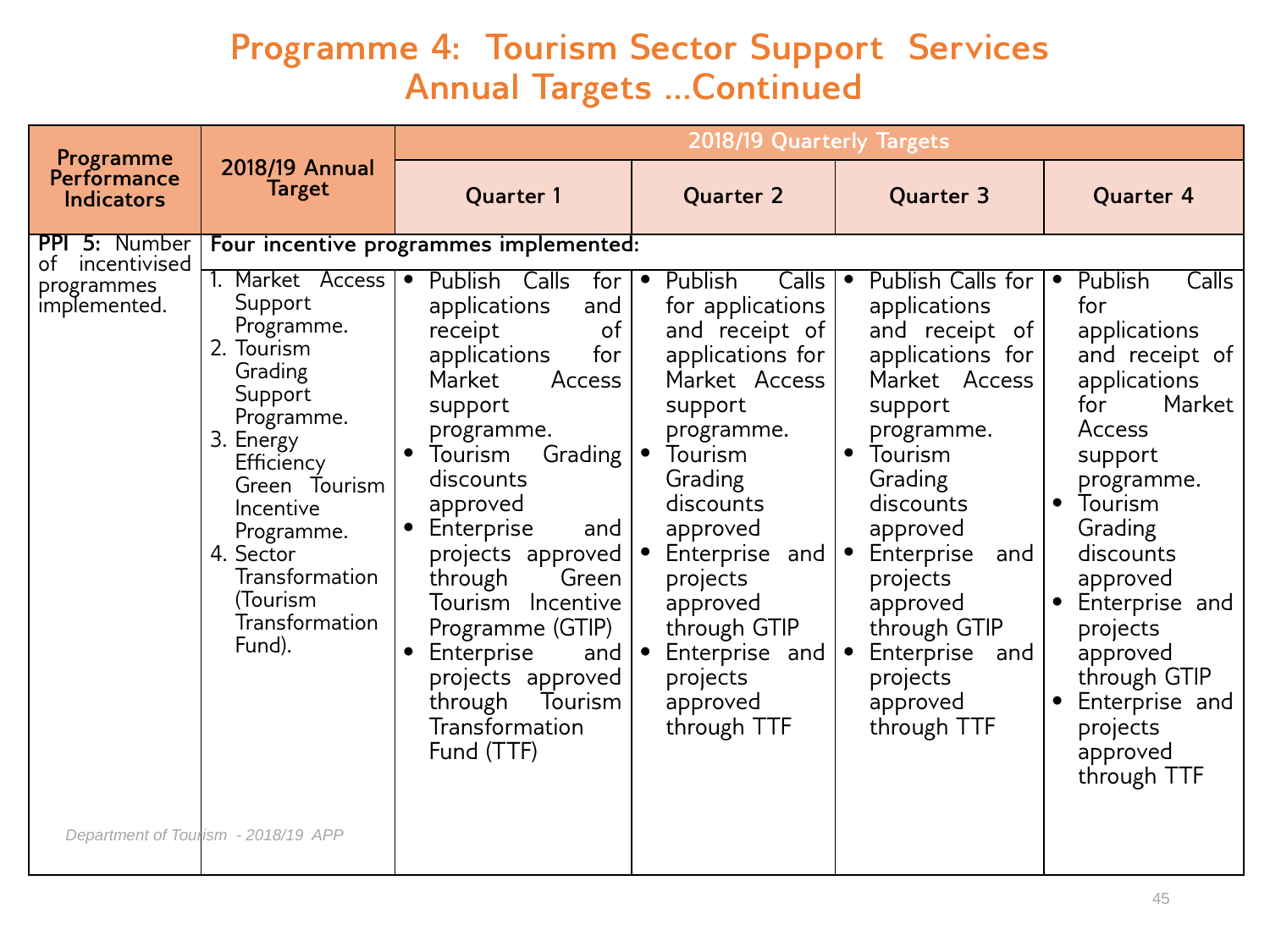

# Programme 4:  Tourism Sector Support  Services Annual Targets …Continued
| Programme Performance Indicators | 2018/19 Annual Target | 2018/19 Quarterly Targets |  |  |  |
| --- | --- | --- | --- | --- | --- |
|  |  | Quarter 1 | Quarter 2 | Quarter 3 | Quarter 4 |
| PPI 5: Number of incentivised programmes implemented. | Four incentive programmes implemented: |  |  |  |  |
|  | Market Access Support Programme. Tourism Grading Support Programme. Energy Efficiency Green Tourism Incentive Programme. Sector Transformation (Tourism Transformation Fund). | Publish Calls for applications and receipt of applications for Market Access support programme. Tourism Grading discounts approved Enterprise and projects approved through Green Tourism Incentive Programme (GTIP) Enterprise and projects approved through Tourism Transformation Fund (TTF) | Publish Calls for applications and receipt of applications for Market Access support programme. Tourism Grading discounts approved Enterprise and projects approved through GTIP Enterprise and projects approved through TTF | Publish Calls for applications and receipt of applications for Market Access support programme. Tourism Grading discounts approved Enterprise and projects approved through GTIP Enterprise and projects approved through TTF | Publish Calls for applications and receipt of applications for Market Access support programme. Tourism Grading discounts approved Enterprise and projects approved through GTIP Enterprise and projects approved through TTF |
Department of Tourism  - 2018/19  APP
45